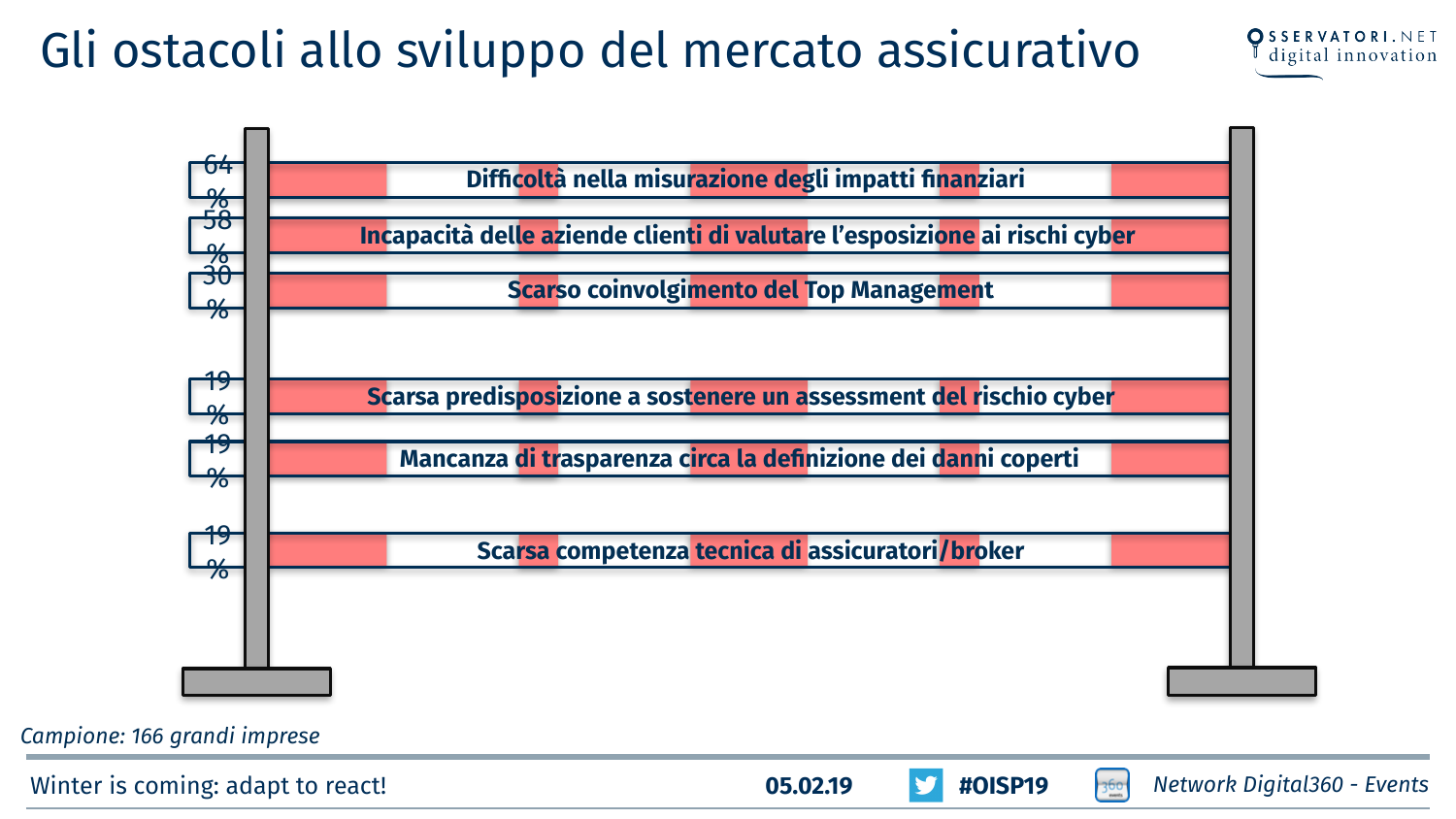

# Gli ostacoli allo sviluppo del mercato assicurativo

64%

Difficoltà nella misurazione degli impatti finanziari
58%

Incapacità delle aziende clienti di valutare l’esposizione ai rischi cyber
30%
Scarso coinvolgimento del Top Management

19%

Scarsa predisposizione a sostenere un assessment del rischio cyber
19%

Mancanza di trasparenza circa la definizione dei danni coperti
19%

Scarsa competenza tecnica di assicuratori/broker
Campione: 166 grandi imprese